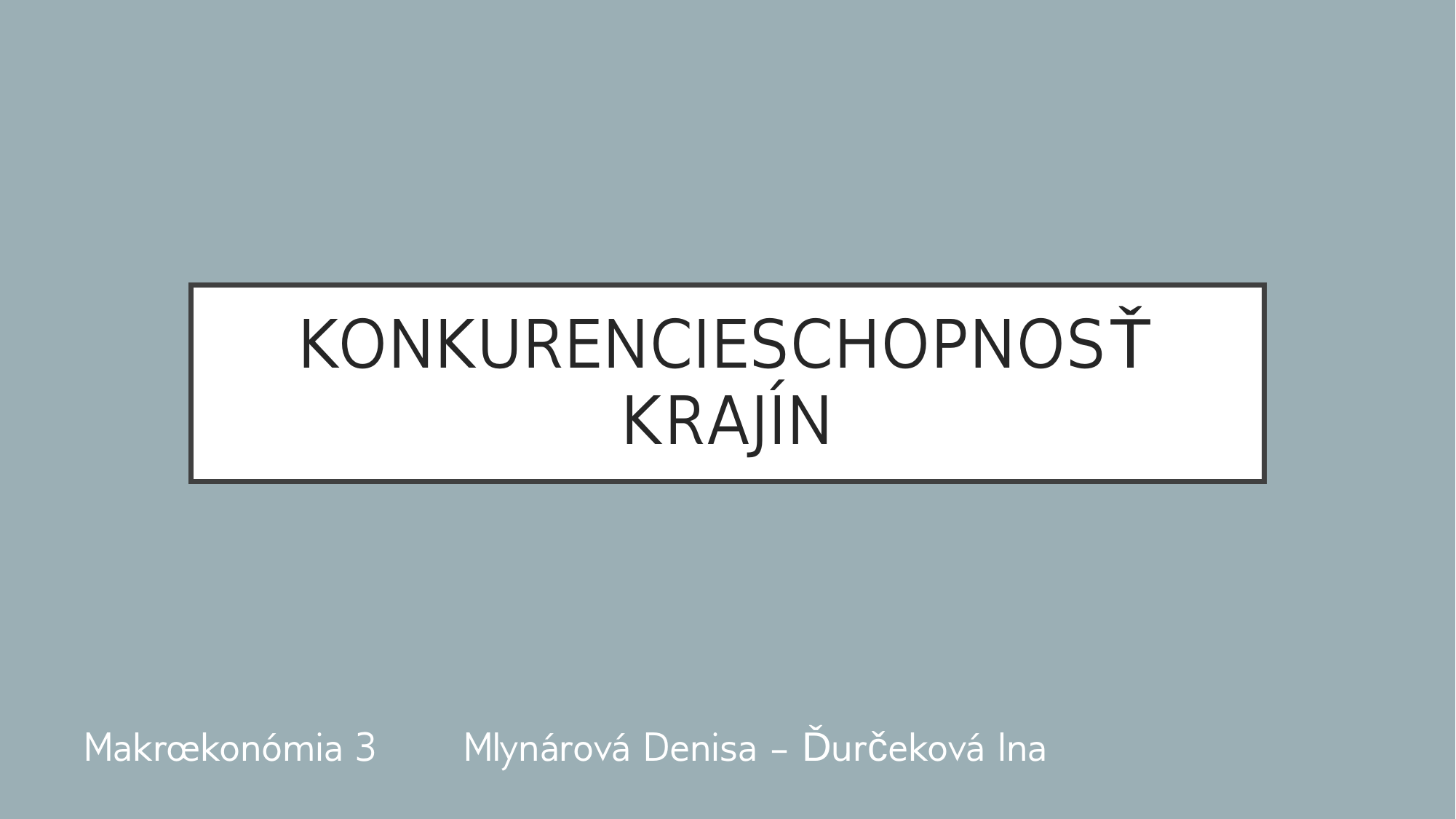

# KONKURENCIESCHOPNOsŤ KRAJÍN
Makroekonómia 3					Mlynárová Denisa – Ďurčeková Ina